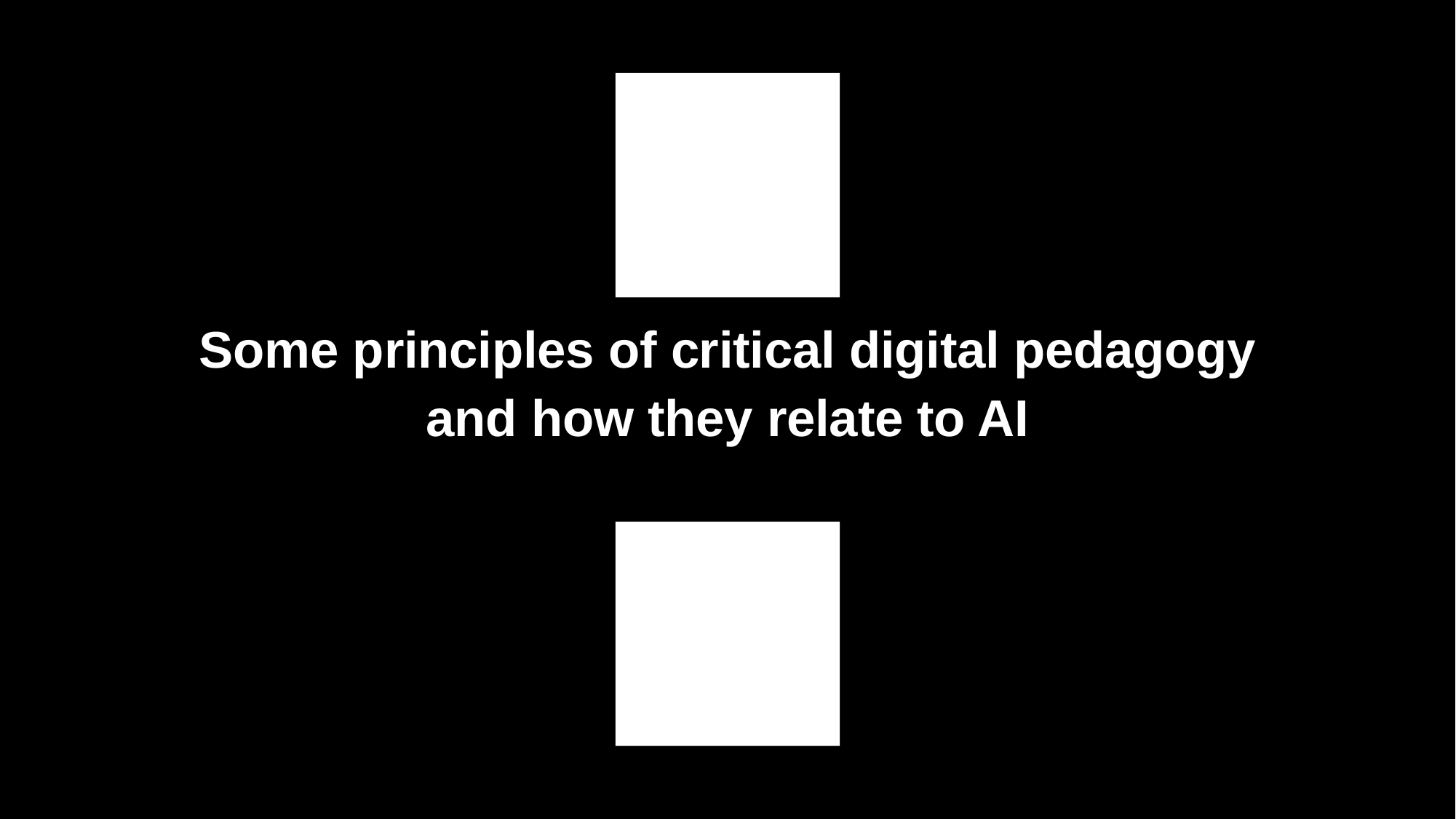

# Some principles of critical digital pedagogy and how they relate to AI